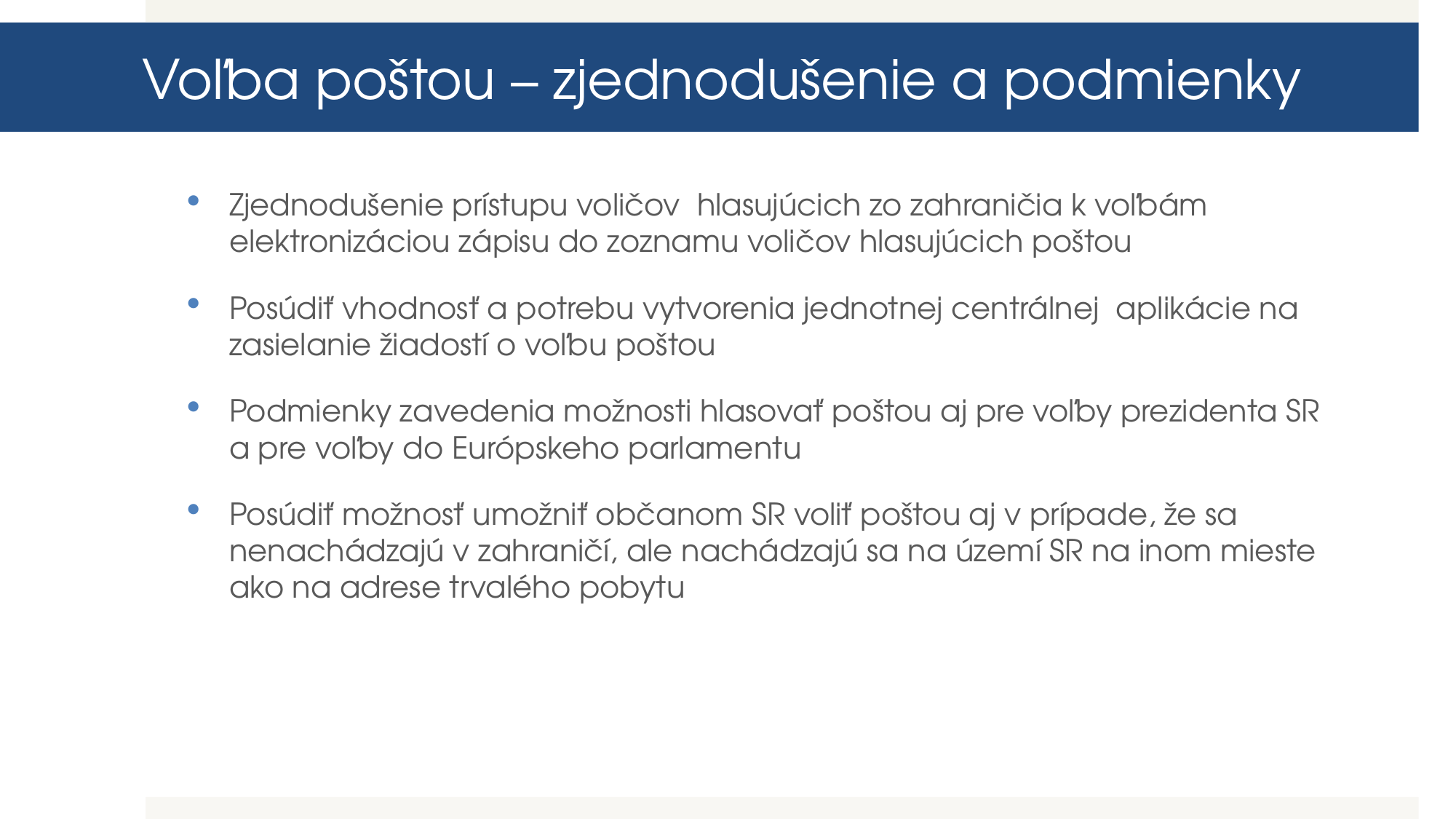

# Voľba poštou – zjednodušenie a podmienky
Zjednodušenie prístupu voličov  hlasujúcich zo zahraničia k voľbám elektronizáciou zápisu do zoznamu voličov hlasujúcich poštou
Posúdiť vhodnosť a potrebu vytvorenia jednotnej centrálnej  aplikácie na zasielanie žiadostí o voľbu poštou
Podmienky zavedenia možnosti hlasovať poštou aj pre voľby prezidenta SR
a pre voľby do Európskeho parlamentu
Posúdiť možnosť umožniť občanom SR voliť poštou aj v prípade, že sa nenachádzajú v zahraničí, ale nachádzajú sa na území SR na inom mieste ako na adrese trvalého pobytu